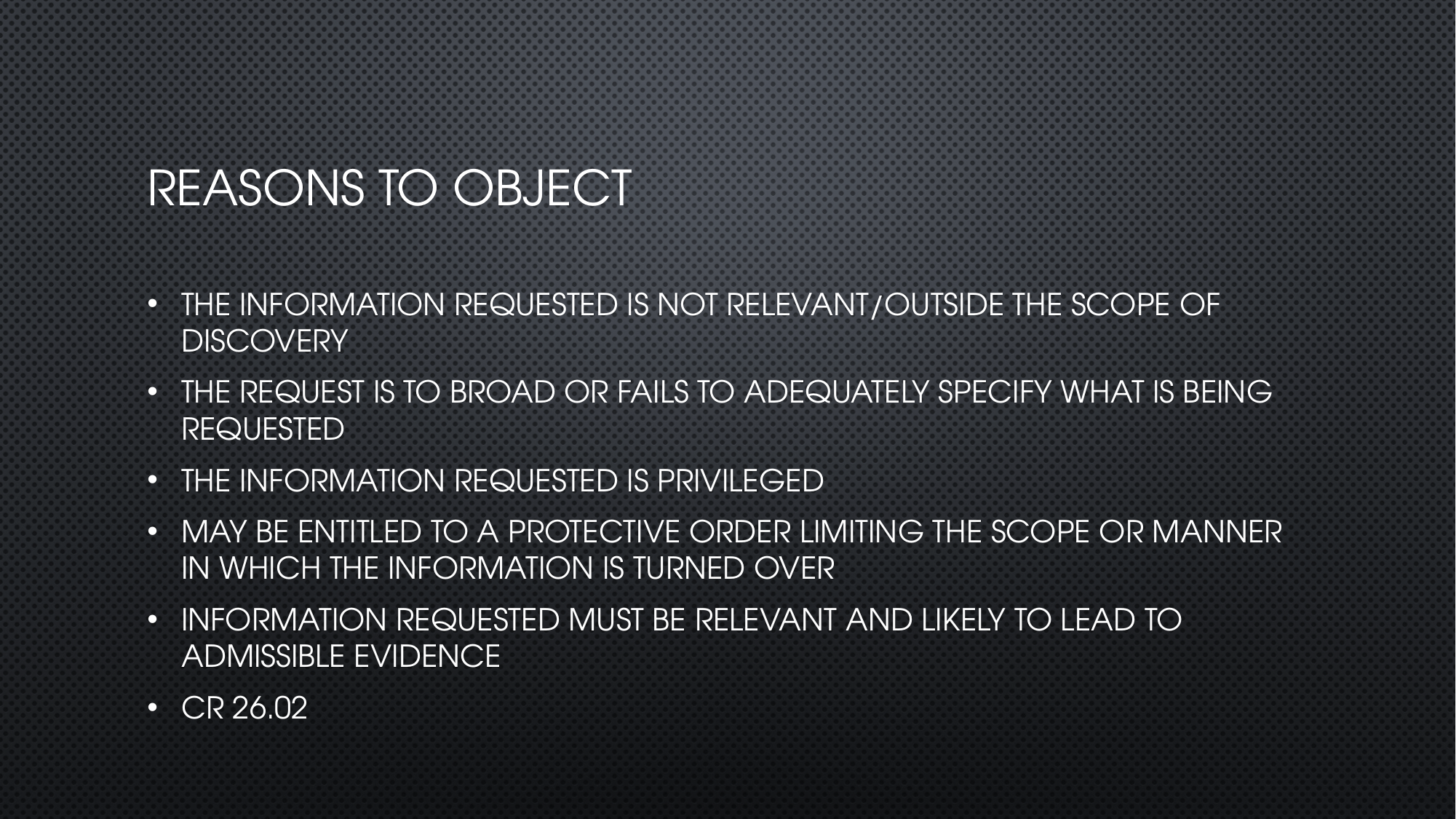

# Reasons to object
The information requested is not relevant/outside the scope of discovery
The request is to broad or fails to adequately specify what is being requested
The information requested is privileged
May be entitled to a protective order limiting the scope or manner in which the information is turned over
Information requested must be relevant and likely to lead to admissible evidence
CR 26.02